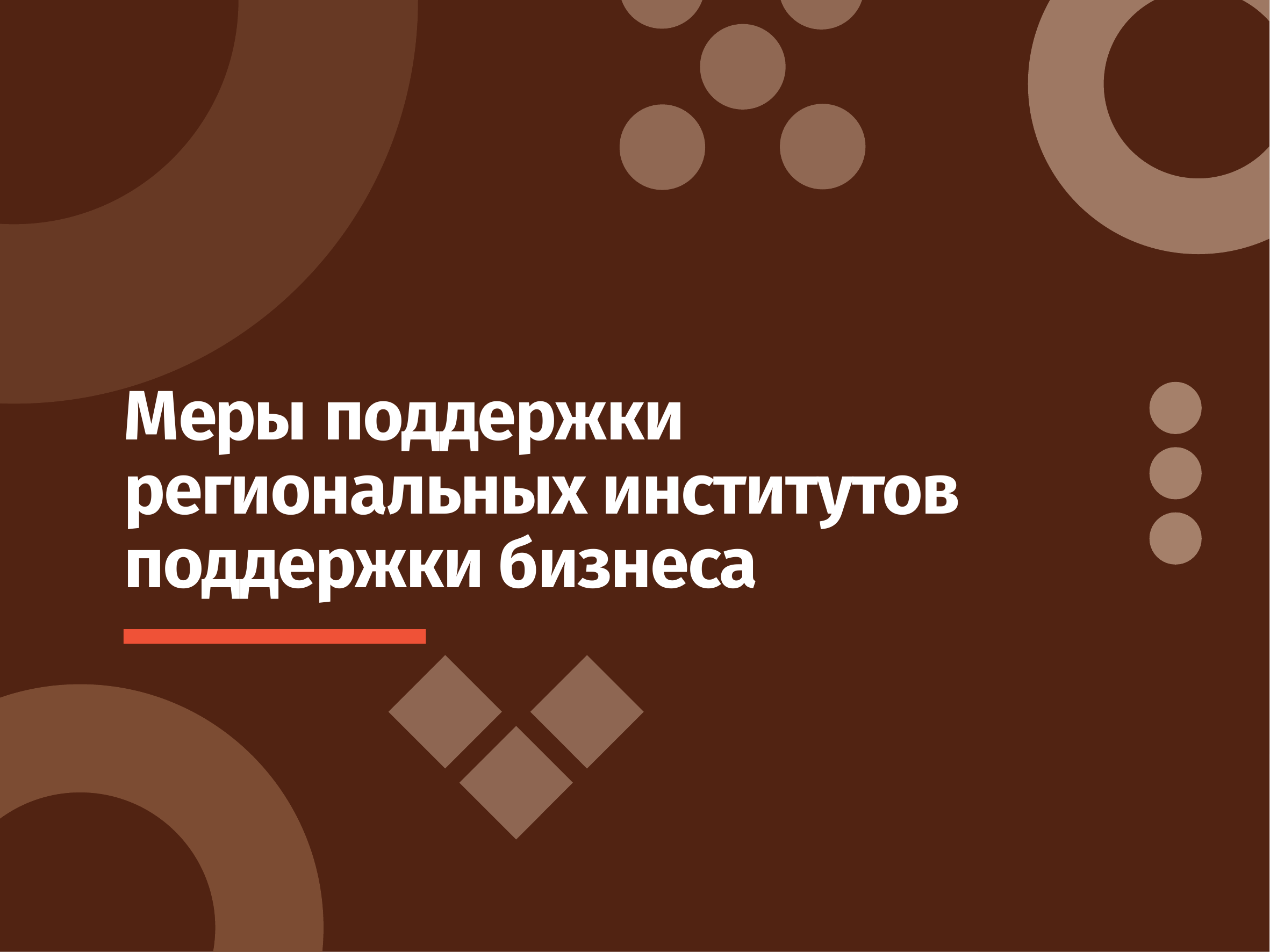

# Меры поддержки региональных институтов поддержки бизнеса